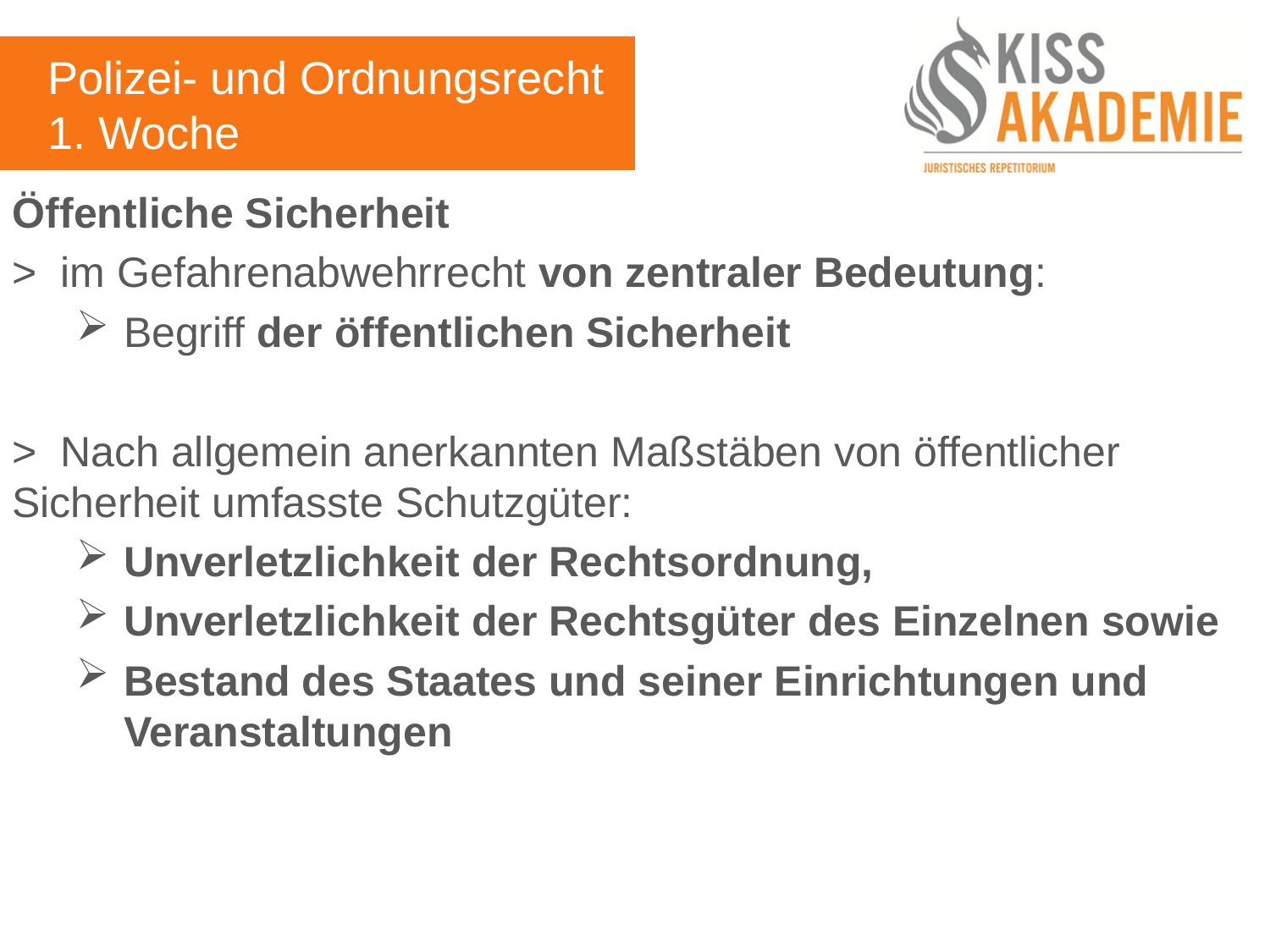

Polizei- und Ordnungsrecht
1. Woche
Öffentliche Sicherheit
>  im Gefahrenabwehrrecht von zentraler Bedeutung:
Begriff der öffentlichen Sicherheit

>  Nach allgemein anerkannten Maßstäben von öffentlicher Sicherheit umfasste Schutzgüter:
Unverletzlichkeit der Rechtsordnung,
Unverletzlichkeit der Rechtsgüter des Einzelnen sowie
Bestand des Staates und seiner Einrichtungen und Veranstaltungen